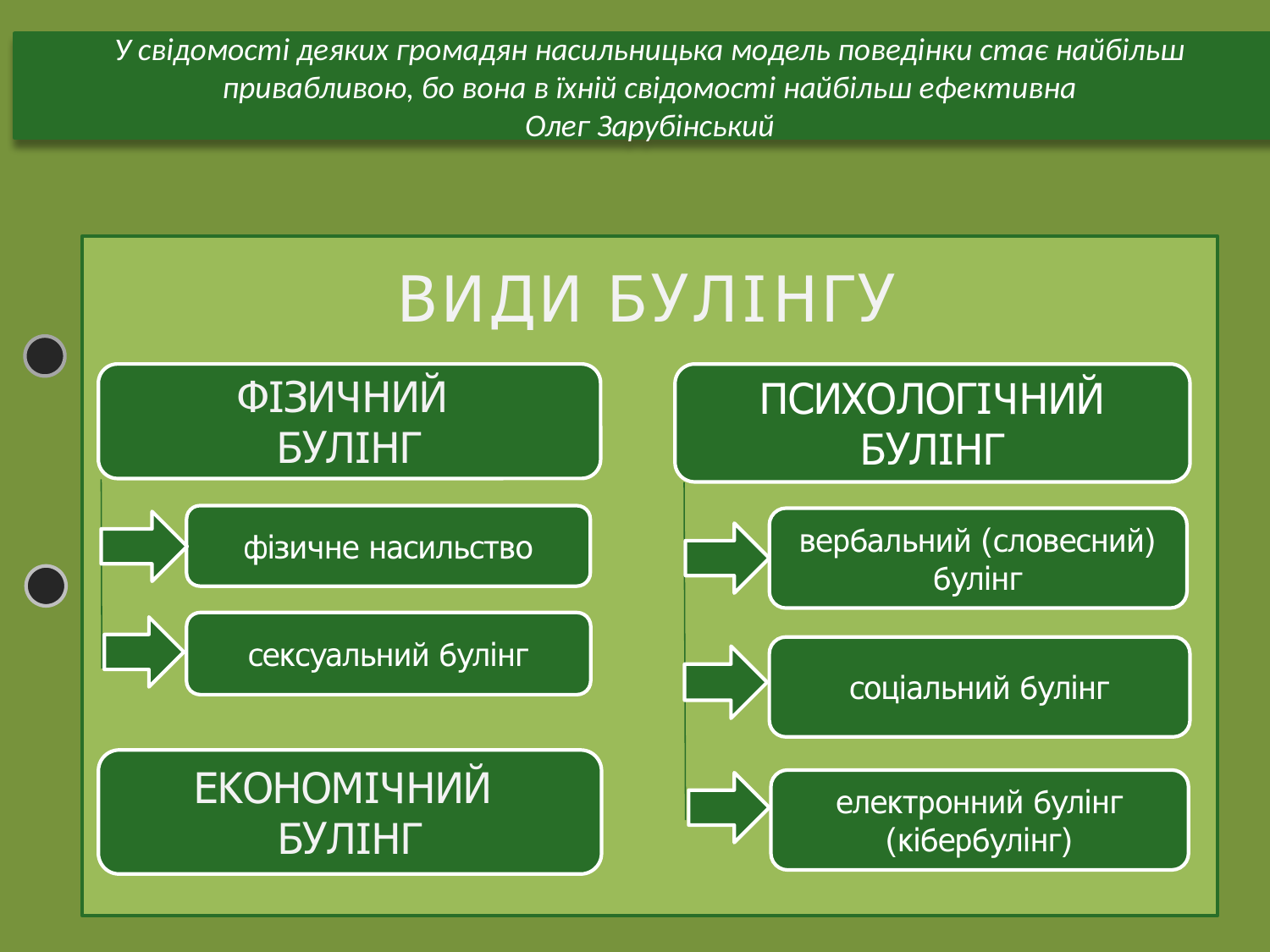

У свідомості деяких громадян насильницька модель поведінки стає найбільш привабливою, бо вона в їхній свідомості найбільш ефективна
Олег Зарубінський

ВИДИ БУЛІНГУ

ФІЗИЧНИЙ
БУЛІНГ
ПСИХОЛОГІЧНИЙ БУЛІНГ
фізичне насильство
вербальний (словесний) булінг

сексуальний булінг

соціальний булінг

ЕКОНОМІЧНИЙ
БУЛІНГ
електронний булінг (кібербулінг)